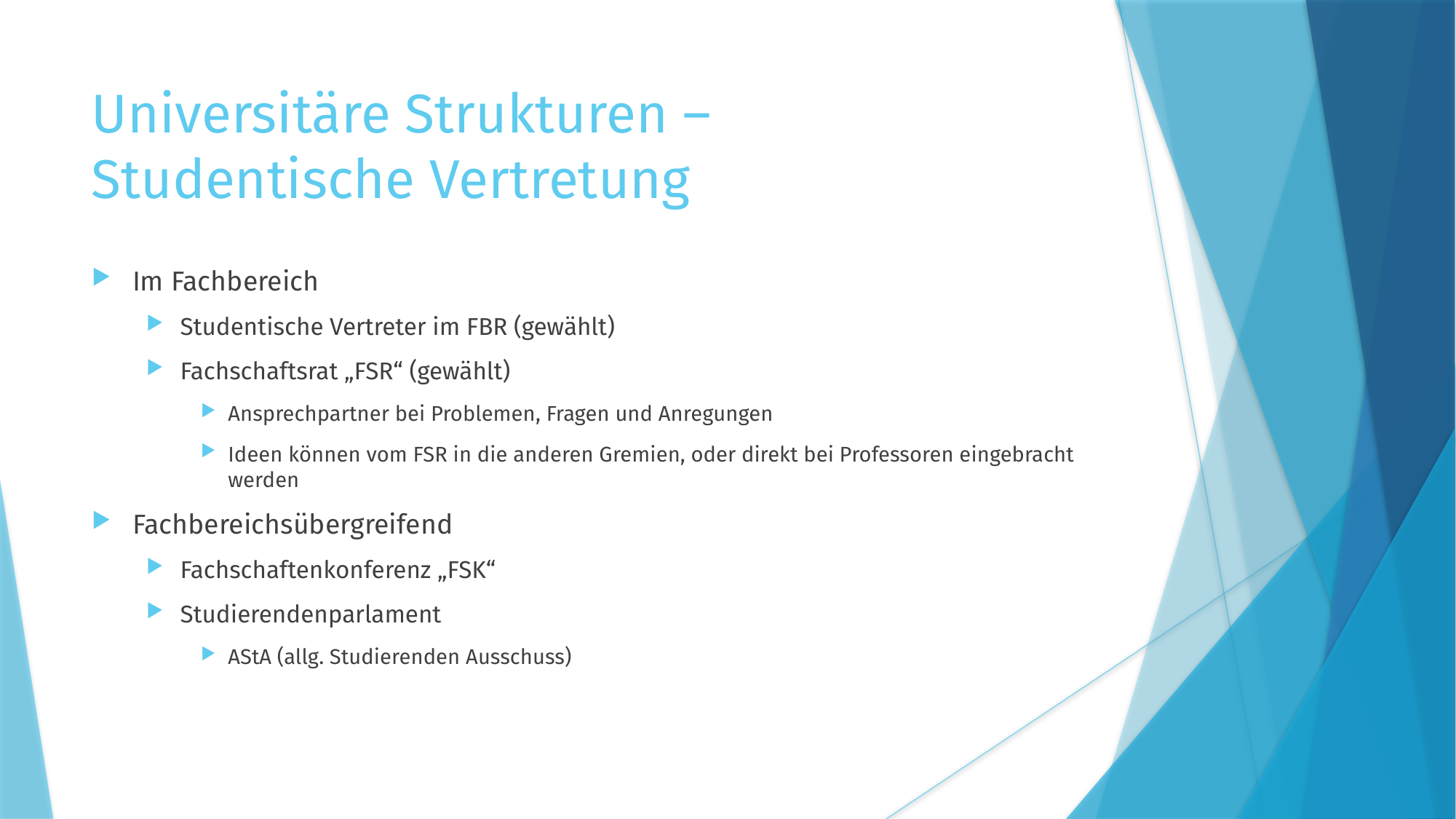

Universitäre Strukturen –
Studentische Vertretung
Im Fachbereich
Studentische Vertreter im FBR (gewählt)
Fachschaftsrat „FSR“ (gewählt)
Ansprechpartner bei Problemen, Fragen und Anregungen
Ideen können vom FSR in die anderen Gremien, oder direkt bei Professoren eingebracht werden
Fachbereichsübergreifend
Fachschaftenkonferenz „FSK“
Studierendenparlament
AStA (allg. Studierenden Ausschuss)